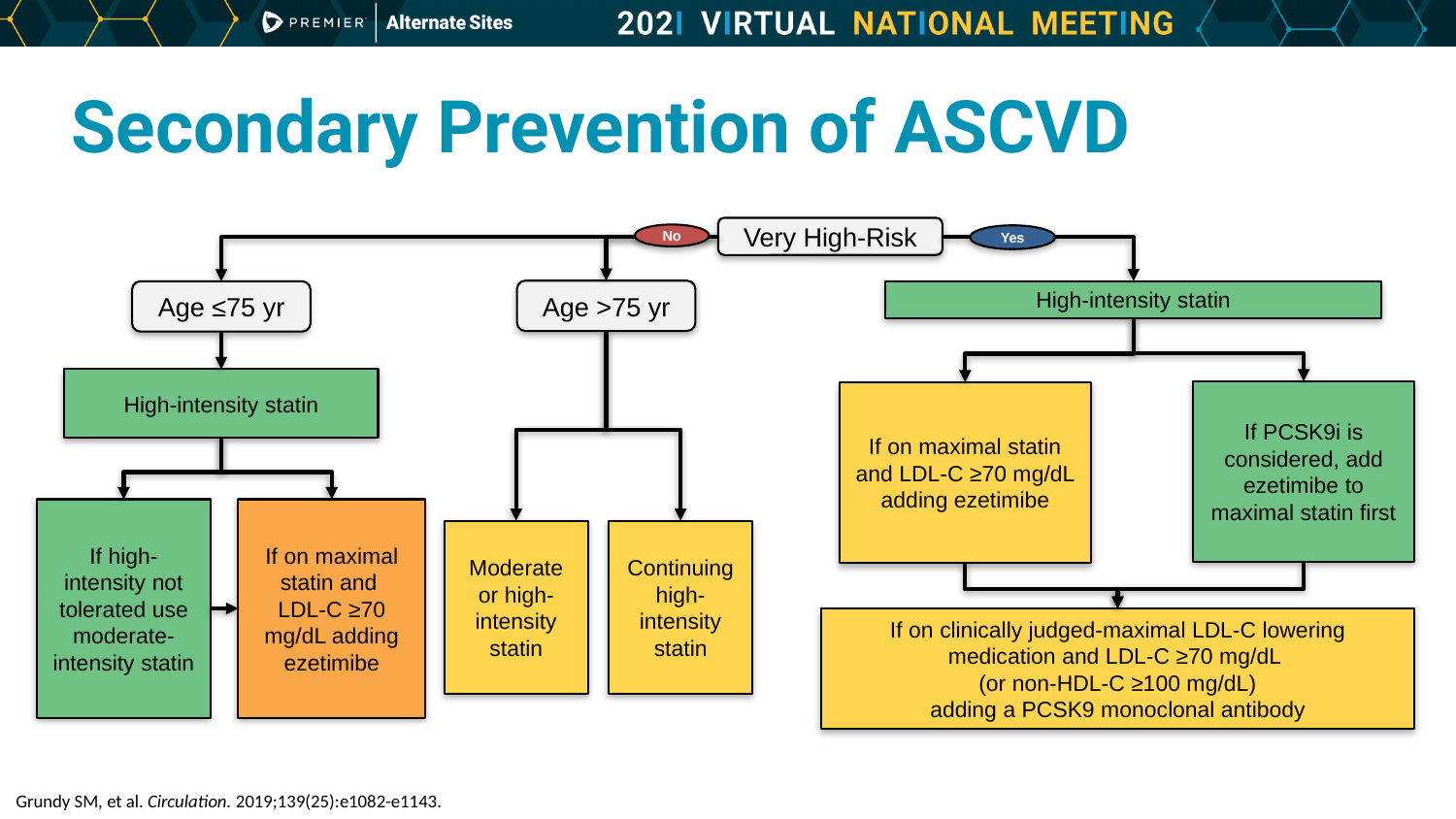

# Secondary Prevention of ASCVD
Very High-Risk
No
Yes
Age >75 yr
High-intensity statin
Age ≤75 yr
High-intensity statin
If PCSK9i is considered, add ezetimibe to maximal statin first
If on maximal statin and LDL-C ≥70 mg/dL adding ezetimibe
If high-intensity not tolerated use moderate-intensity statin
If on maximal statin and
LDL-C ≥70 mg/dL adding ezetimibe
Continuing high-intensity statin
Moderate or high-intensity statin
If on clinically judged-maximal LDL-C lowering medication and LDL-C ≥70 mg/dL
(or non-HDL-C ≥100 mg/dL)
adding a PCSK9 monoclonal antibody
Grundy SM, et al. Circulation. 2019;139(25):e1082-e1143.